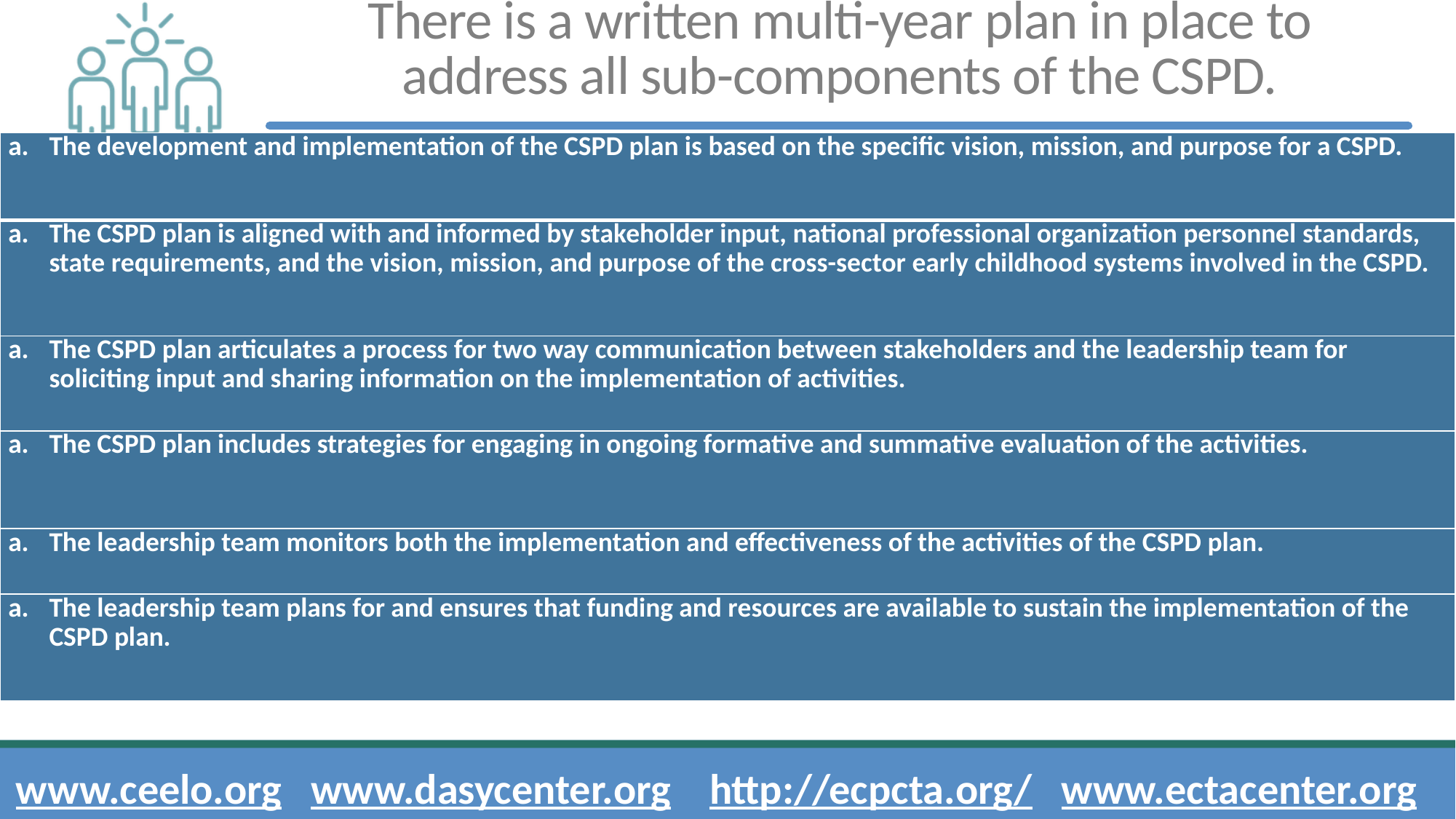

# There is a written multi-year plan in place to address all sub-components of the CSPD.
| The development and implementation of the CSPD plan is based on the specific vision, mission, and purpose for a CSPD. |
| --- |
| The CSPD plan is aligned with and informed by stakeholder input, national professional organization personnel standards, state requirements, and the vision, mission, and purpose of the cross-sector early childhood systems involved in the CSPD. |
| The CSPD plan articulates a process for two way communication between stakeholders and the leadership team for soliciting input and sharing information on the implementation of activities. |
| The CSPD plan includes strategies for engaging in ongoing formative and summative evaluation of the activities. |
| The leadership team monitors both the implementation and effectiveness of the activities of the CSPD plan. |
| The leadership team plans for and ensures that funding and resources are available to sustain the implementation of the CSPD plan. |